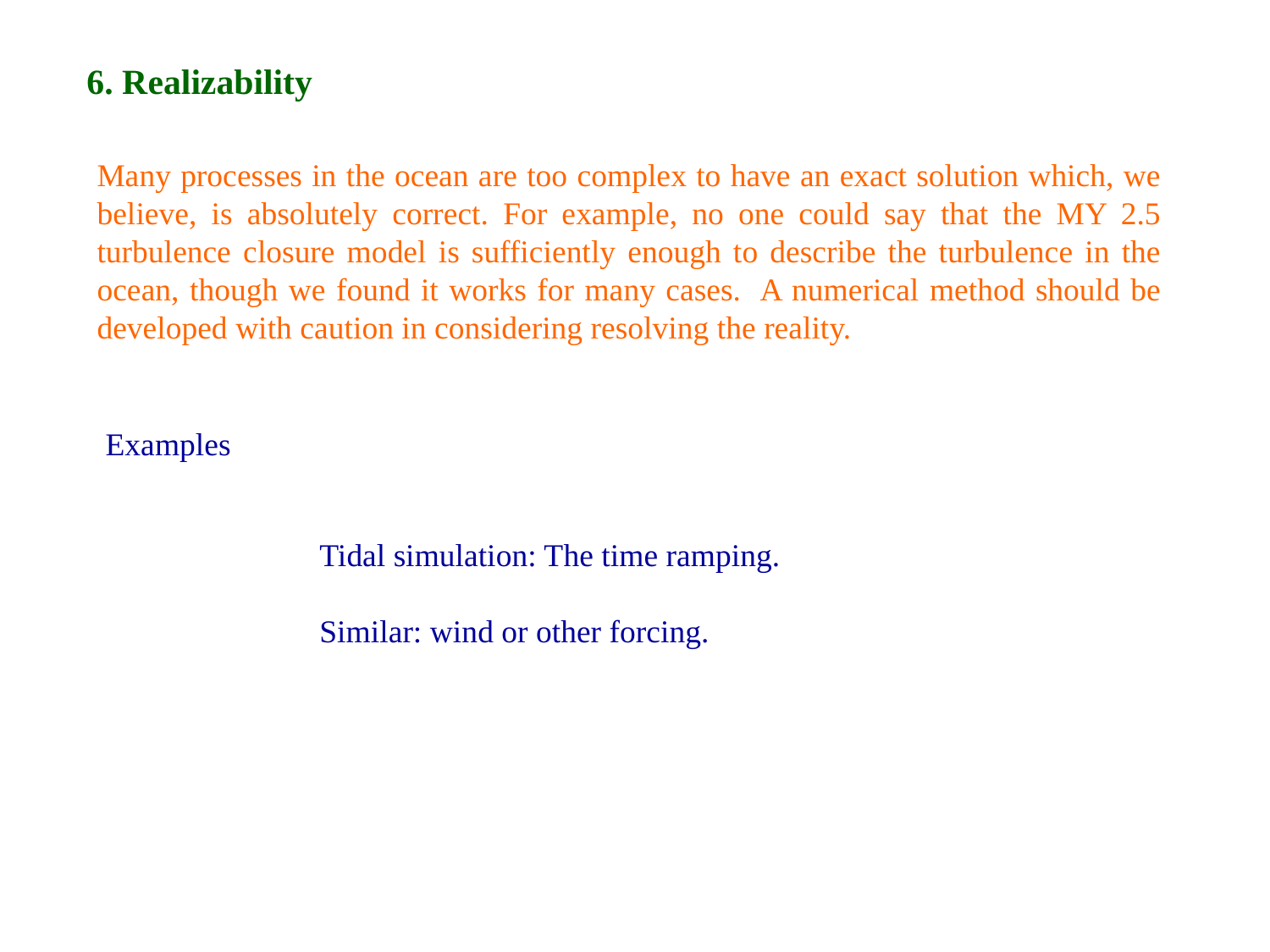

6. Realizability
Many processes in the ocean are too complex to have an exact solution which, we believe, is absolutely correct. For example, no one could say that the MY 2.5 turbulence closure model is sufficiently enough to describe the turbulence in the ocean, though we found it works for many cases.  A numerical method should be developed with caution in considering resolving the reality.

Examples
Tidal simulation: The time ramping.

Similar: wind or other forcing.